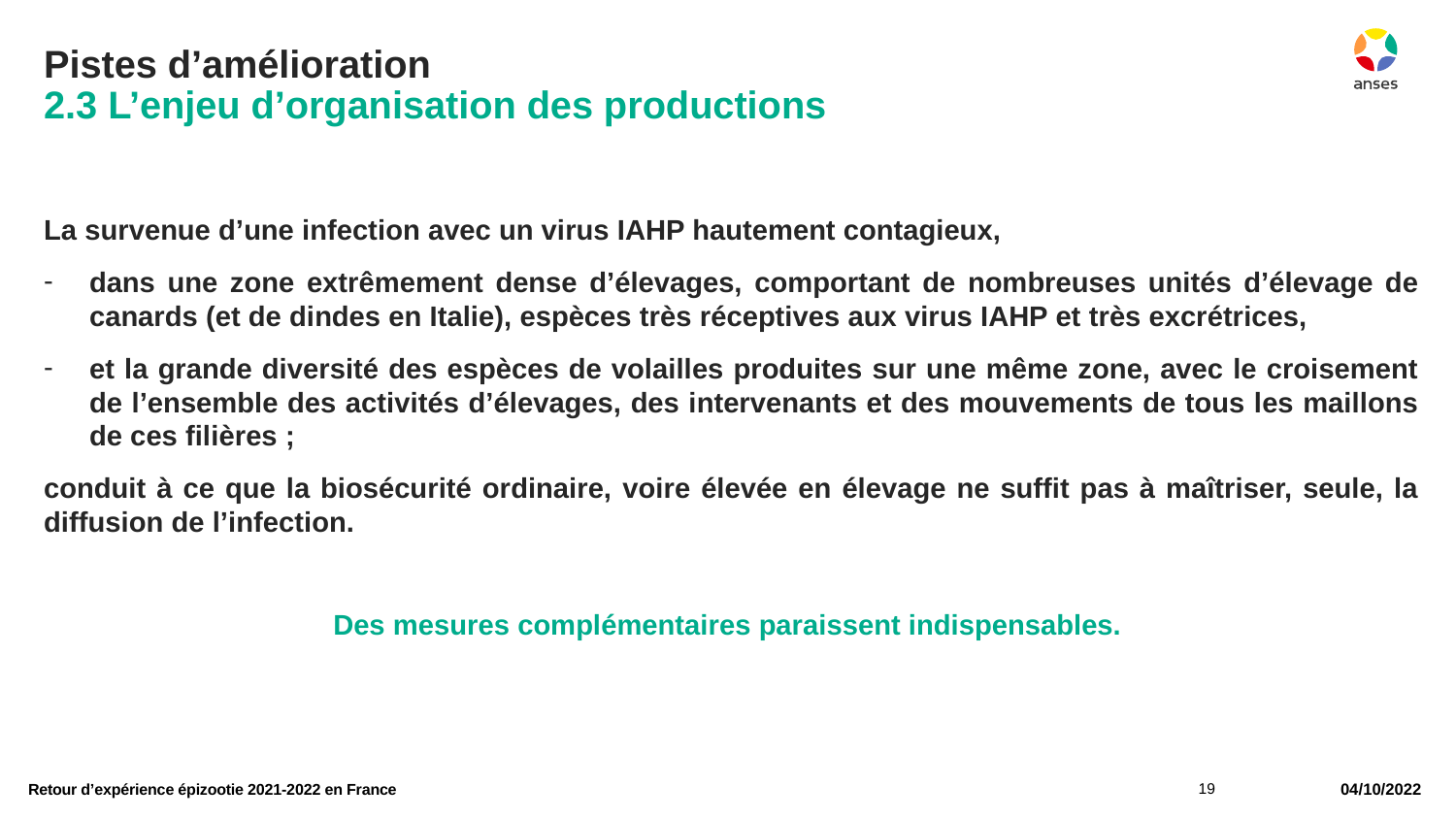

# Pistes d’amélioration 2.3 L’enjeu d’organisation des productions

La survenue d’une infection avec un virus IAHP hautement contagieux,
dans une zone extrêmement dense d’élevages, comportant de nombreuses unités d’élevage de canards (et de dindes en Italie), espèces très réceptives aux virus IAHP et très excrétrices,
et la grande diversité des espèces de volailles produites sur une même zone, avec le croisement de l’ensemble des activités d’élevages, des intervenants et des mouvements de tous les maillons de ces filières ;
conduit à ce que la biosécurité ordinaire, voire élevée en élevage ne suffit pas à maîtriser, seule, la diffusion de l’infection.

Des mesures complémentaires paraissent indispensables.
19
04/10/2022
Retour d’expérience épizootie 2021-2022 en France